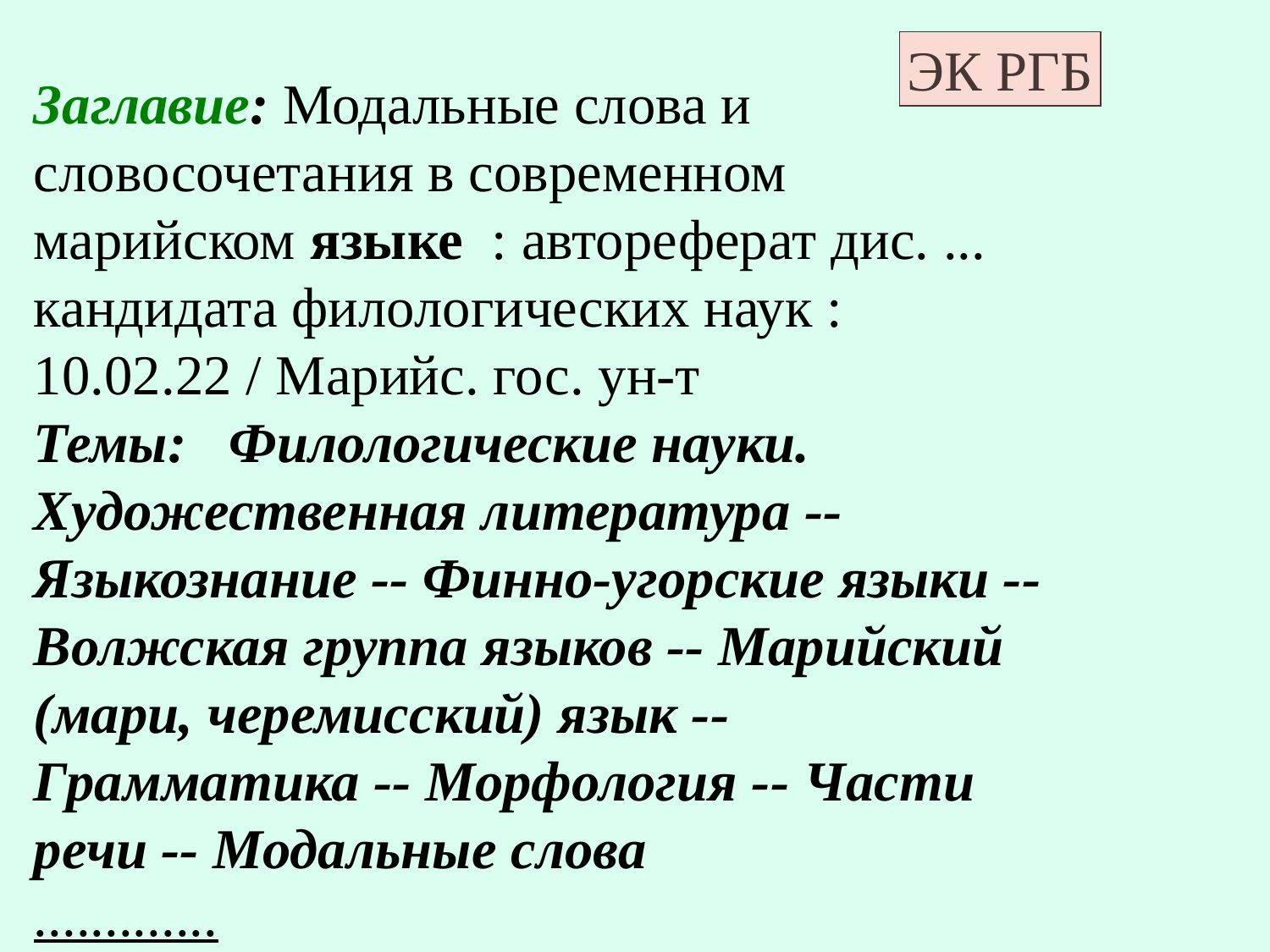

ЭК РГБ
# Заглавие: Модальные слова и словосочетания в современном марийском языке  : автореферат дис. ... кандидата филологических наук : 10.02.22 / Марийс. гос. ун-т Темы:   Филологические науки. Художественная литература -- Языкознание -- Финно-угорские языки -- Волжская группа языков -- Марийский (мари, черемисский) язык -- Грамматика -- Морфология -- Части речи -- Модальные слова .............